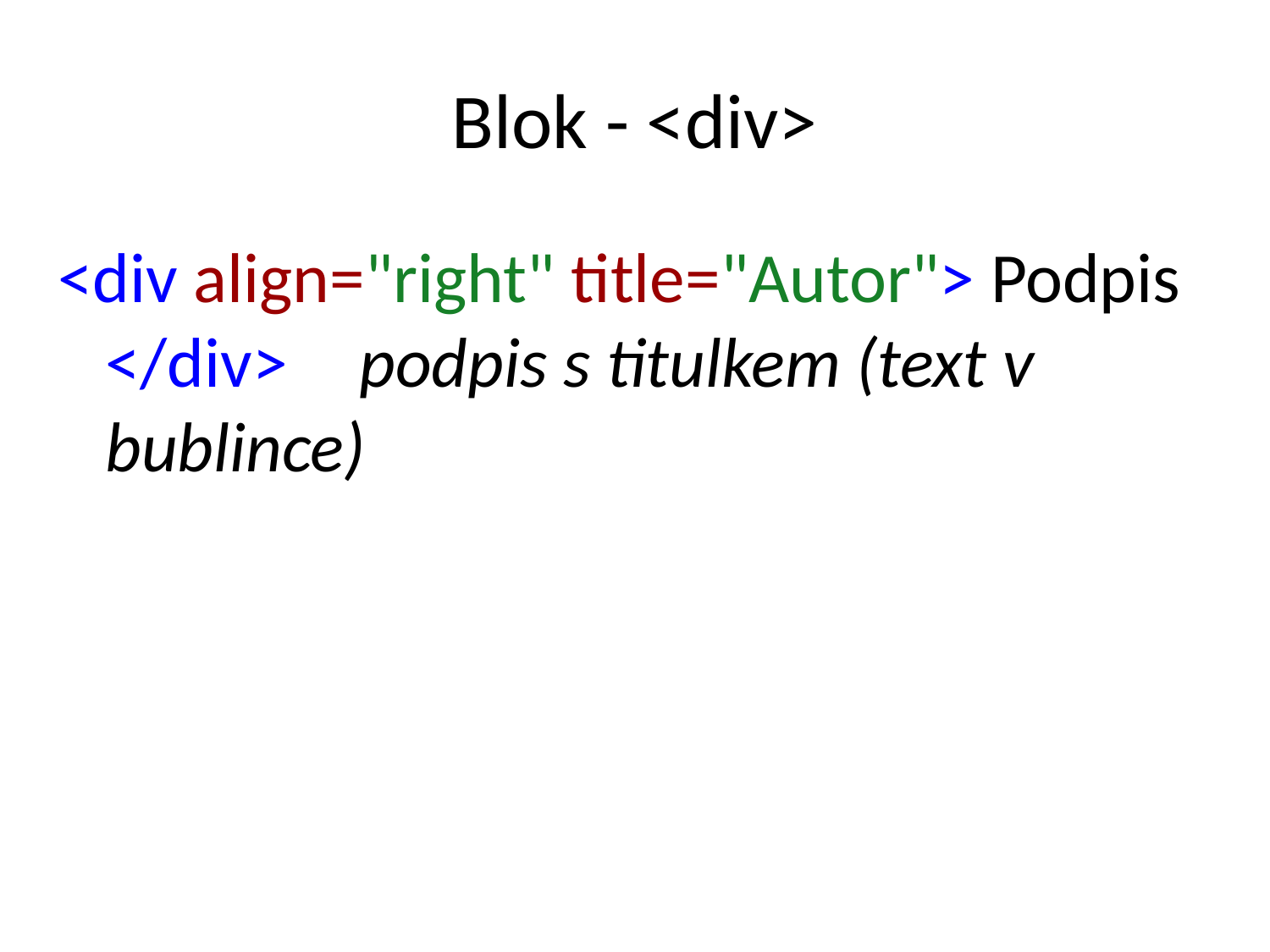

# Blok - <div>
<div align="right" title="Autor"> Podpis </div>	podpis s titulkem (text v bublince)